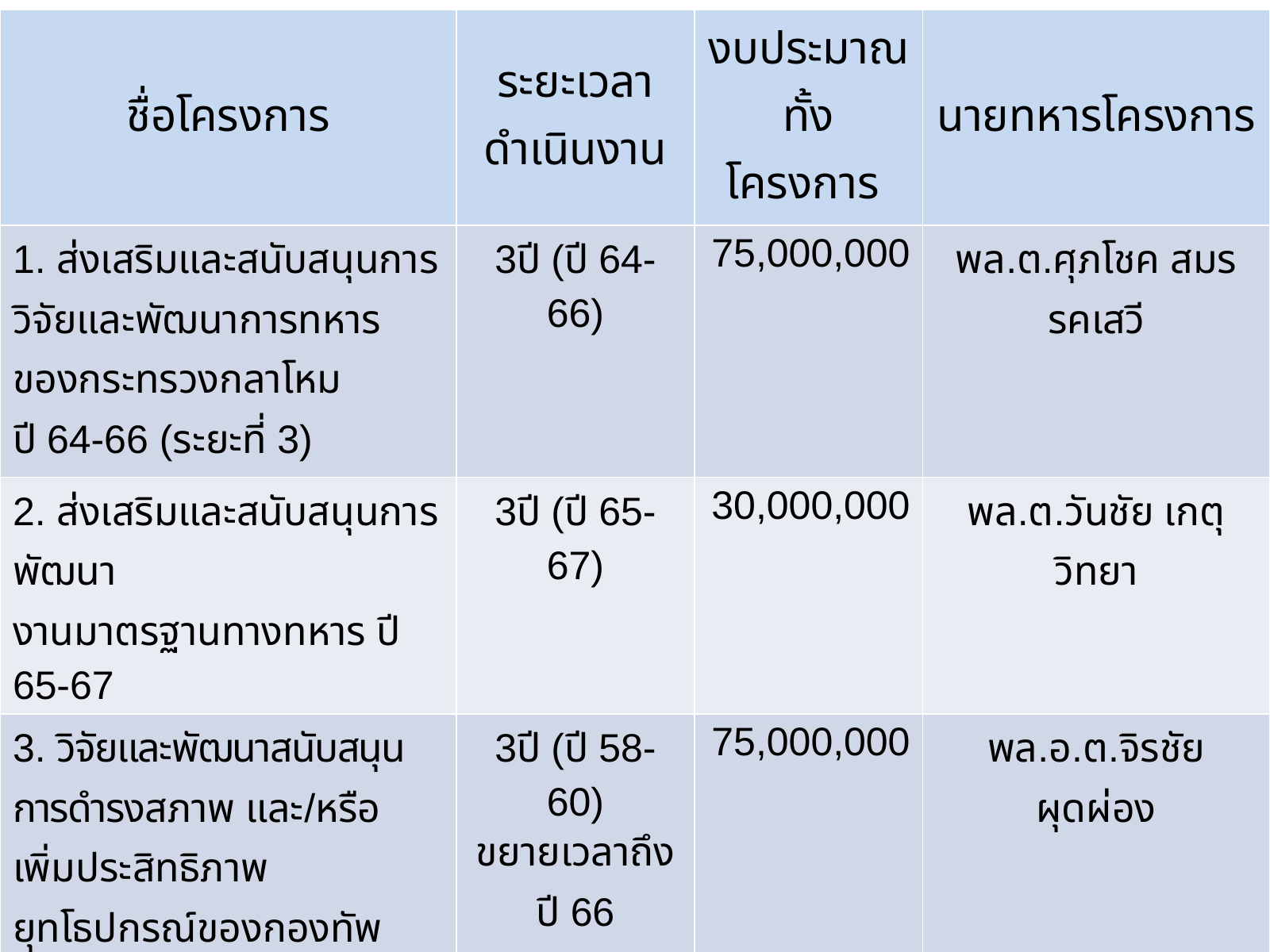

| ชื่อโครงการ | ระยะเวลาดำเนินงาน | งบประมาณ ทั้งโครงการ | นายทหารโครงการ |
| --- | --- | --- | --- |
| 1. ส่งเสริมและสนับสนุนการวิจัยและพัฒนาการทหารของกระทรวงกลาโหม ปี 64-66 (ระยะที่ 3) | 3ปี (ปี 64-66) | 75,000,000 | พล.ต.ศุภโชค สมรรคเสวี |
| 2. ส่งเสริมและสนับสนุนการพัฒนา งานมาตรฐานทางทหาร ปี 65-67 | 3ปี (ปี 65-67) | 30,000,000 | พล.ต.วันชัย เกตุวิทยา |
| 3. วิจัยและพัฒนาสนับสนุนการดำรงสภาพ และ/หรือ เพิ่มประสิทธิภาพยุทโธปกรณ์ของกองทัพ | 3ปี (ปี 58-60) ขยายเวลาถึงปี 66 | 75,000,000 | พล.อ.ต.จิรชัย ผุดผ่อง |
| 4. วิจัยและพัฒนาเพื่อสนับสนุนการแก้ไขปัญหาความไม่สงบในพื้นที่จังหวัดชายแดนภาคใต้ ระยะที่สอง | 3ปี (ปี 62-64) ขยายเวลาถึงปี 66 | 75,000,000 | พล.อ.ต.จิรชัย ผุดผ่อง |
| 5. ขยายผลงานวิจัยและพัฒนาการทหารไปสู่การใช้งาน (ระยะที่ 2) | 3ปี (ปี 63-65) | 30,000,000 | พล.ต.ศุภโชค สมรรคเสวี |